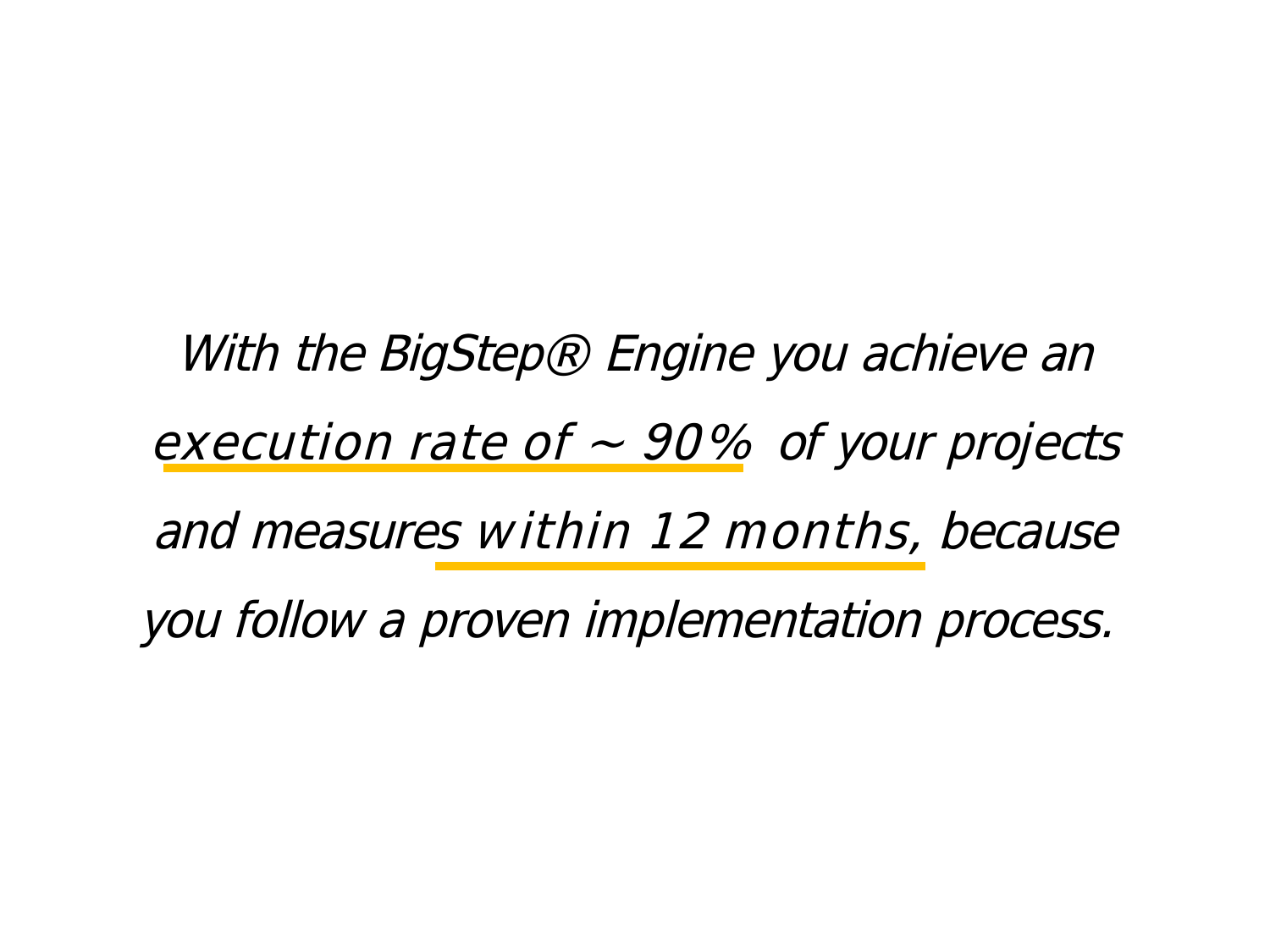

With the BigStep® Engine you achieve an execution rate of ~ 90% of your projects and measures within 12 months, because you follow a proven implementation process.